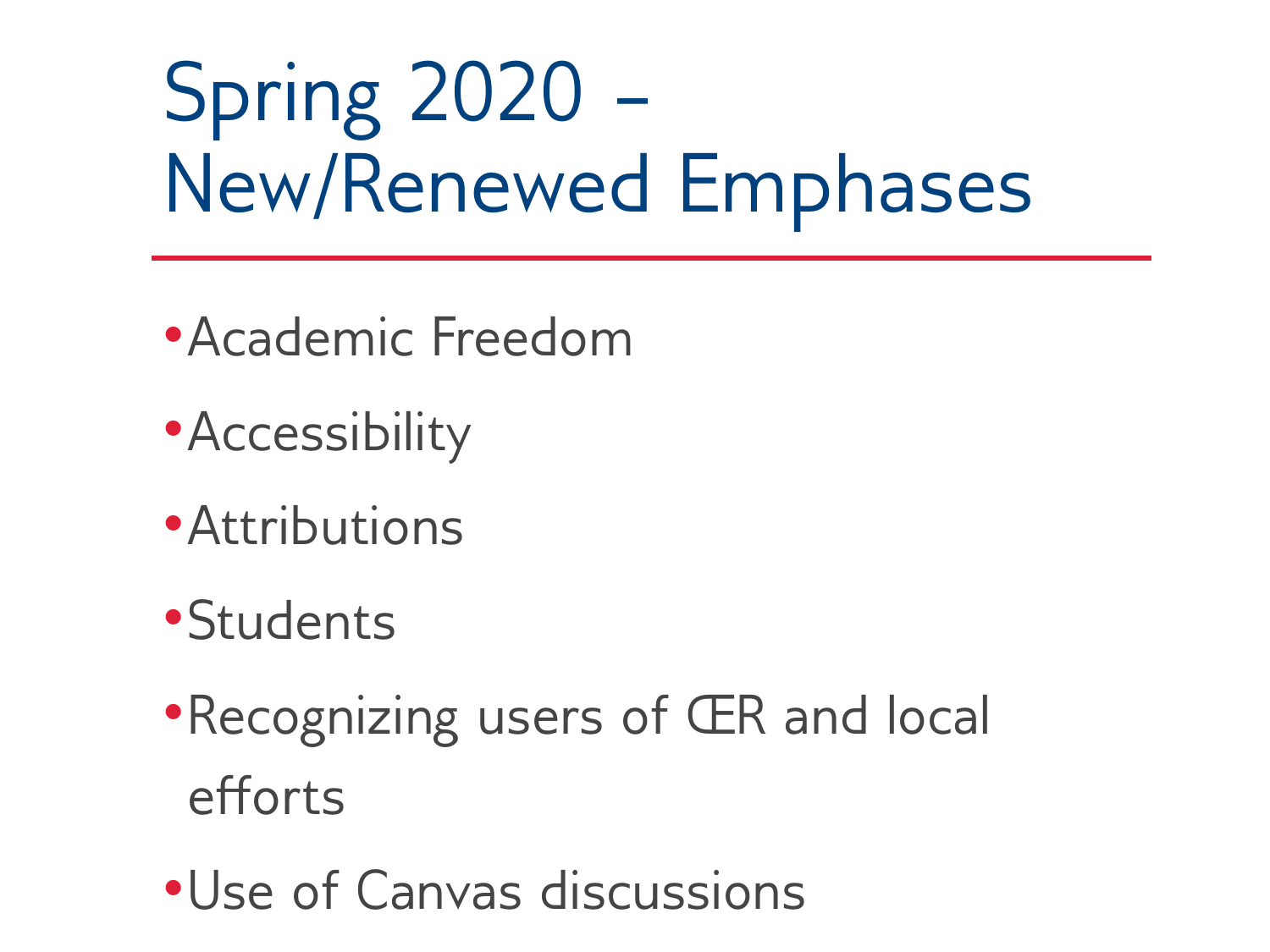

# Spring 2020 – New/Renewed Emphases
Academic Freedom
Accessibility
Attributions
Students
Recognizing users of OER and local efforts
Use of Canvas discussions